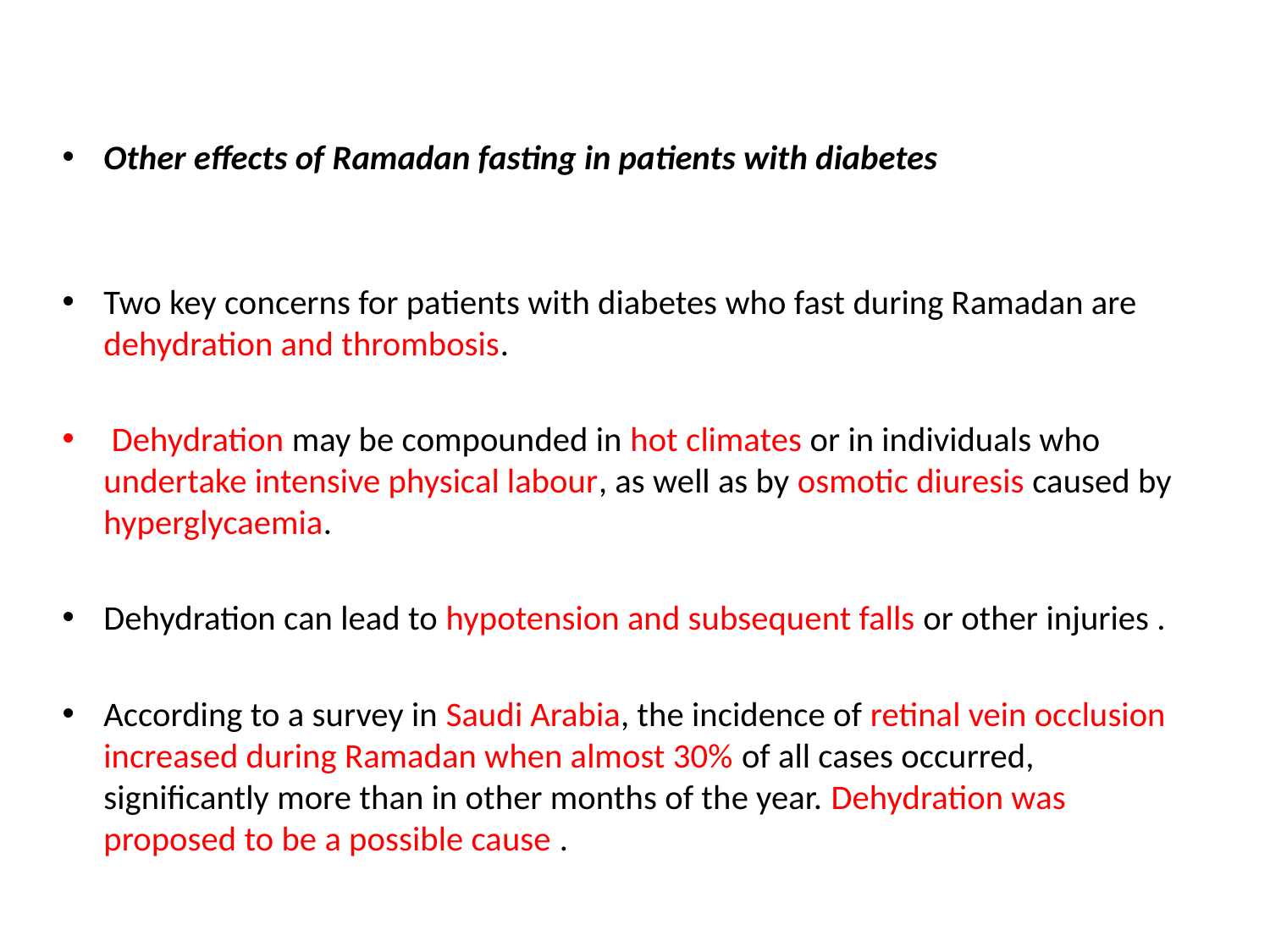

Other effects of Ramadan fasting in patients with diabetes

Two key concerns for patients with diabetes who fast during Ramadan are dehydration and thrombosis.

 Dehydration may be compounded in hot climates or in individuals who undertake intensive physical labour, as well as by osmotic diuresis caused by hyperglycaemia.

Dehydration can lead to hypotension and subsequent falls or other injuries .

According to a survey in Saudi Arabia, the incidence of retinal vein occlusion increased during Ramadan when almost 30% of all cases occurred, significantly more than in other months of the year. Dehydration was proposed to be a possible cause .